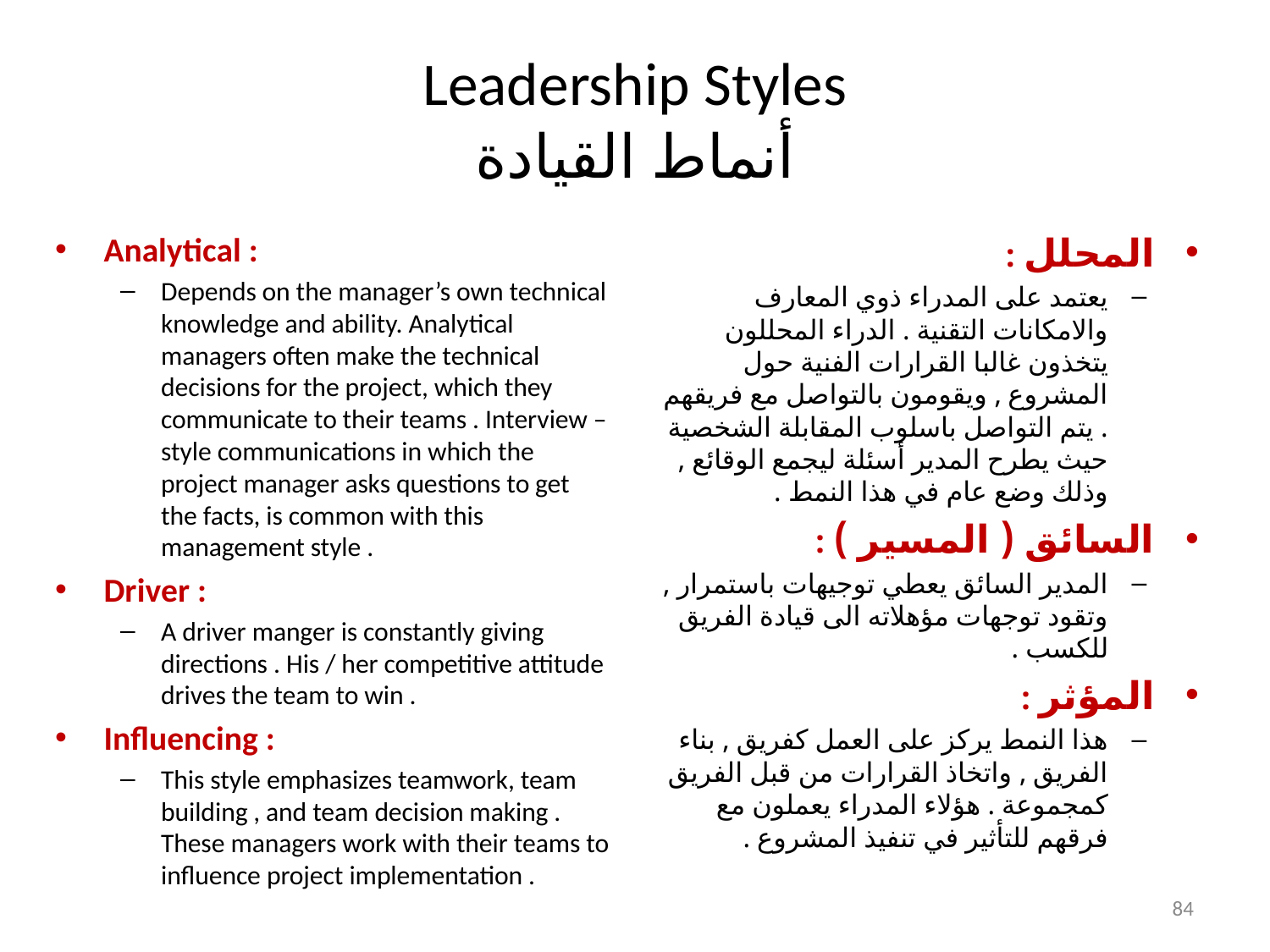

# Leadership Styles أنماط القيادة
Analytical :
Depends on the manager’s own technical knowledge and ability. Analytical managers often make the technical decisions for the project, which they communicate to their teams . Interview – style communications in which the project manager asks questions to get the facts, is common with this  management style .
Driver :
A driver manger is constantly giving directions . His / her competitive attitude drives the team to win .
Influencing :
This style emphasizes teamwork, team building , and team decision making . These managers work with their teams to influence project implementation .
المحلل :
يعتمد على المدراء ذوي المعارف والامكانات التقنية . الدراء المحللون يتخذون غالبا القرارات الفنية حول المشروع , ويقومون بالتواصل مع فريقهم . يتم التواصل باسلوب المقابلة الشخصية حيث يطرح المدير أسئلة ليجمع الوقائع , وذلك وضع عام في هذا النمط .
السائق ( المسير ) :
المدير السائق يعطي توجيهات باستمرار , وتقود توجهات مؤهلاته الى قيادة الفريق للكسب .
المؤثر :
هذا النمط يركز على العمل كفريق , بناء الفريق , واتخاذ القرارات من قبل الفريق كمجموعة . هؤلاء المدراء يعملون مع فرقهم للتأثير في تنفيذ المشروع .
84